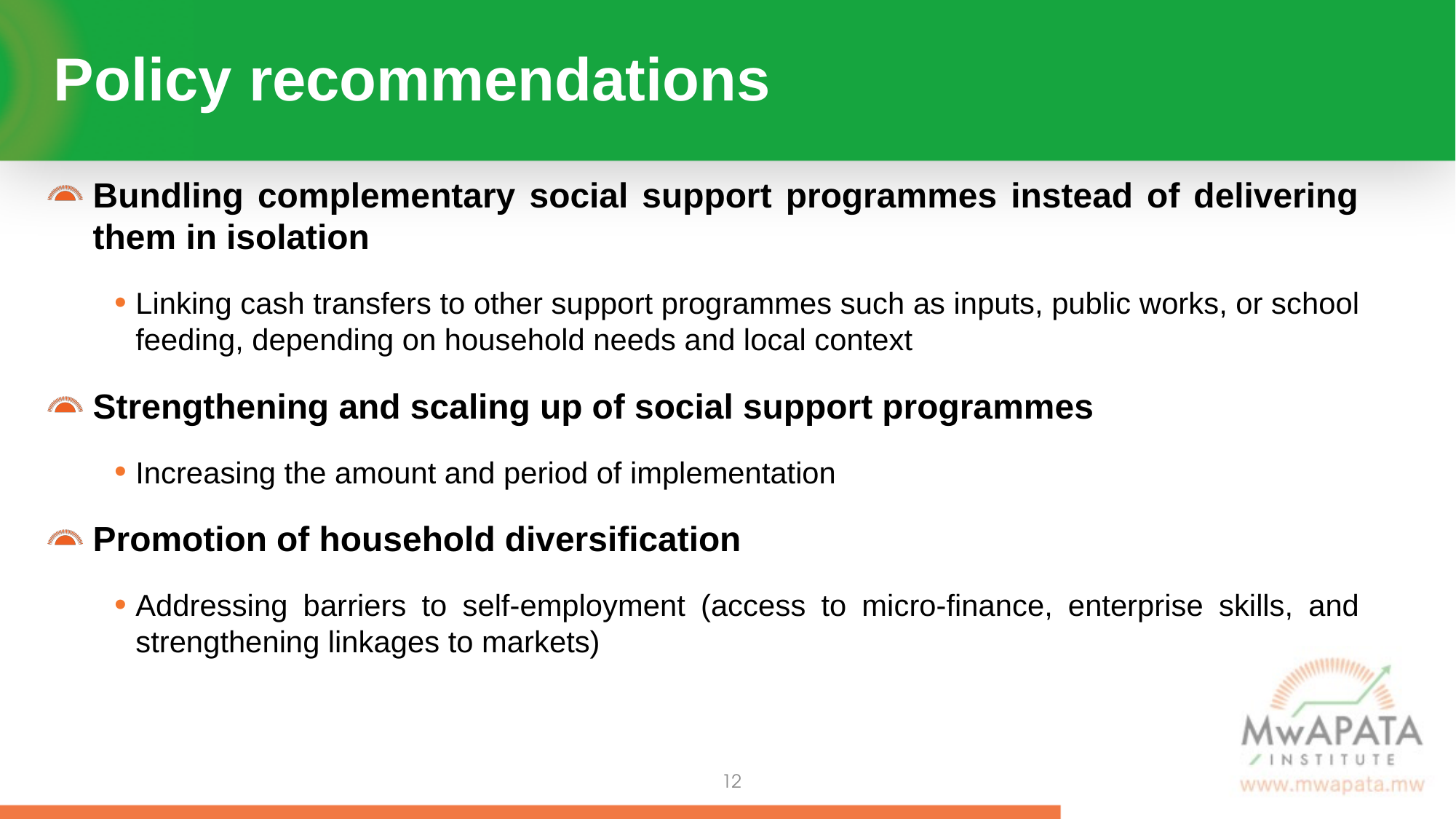

# Policy recommendations
Bundling complementary social support programmes instead of delivering them in isolation
Linking cash transfers to other support programmes such as inputs, public works, or school feeding, depending on household needs and local context
Strengthening and scaling up of social support programmes
Increasing the amount and period of implementation
Promotion of household diversification
Addressing barriers to self-employment (access to micro-finance, enterprise skills, and strengthening linkages to markets)
12